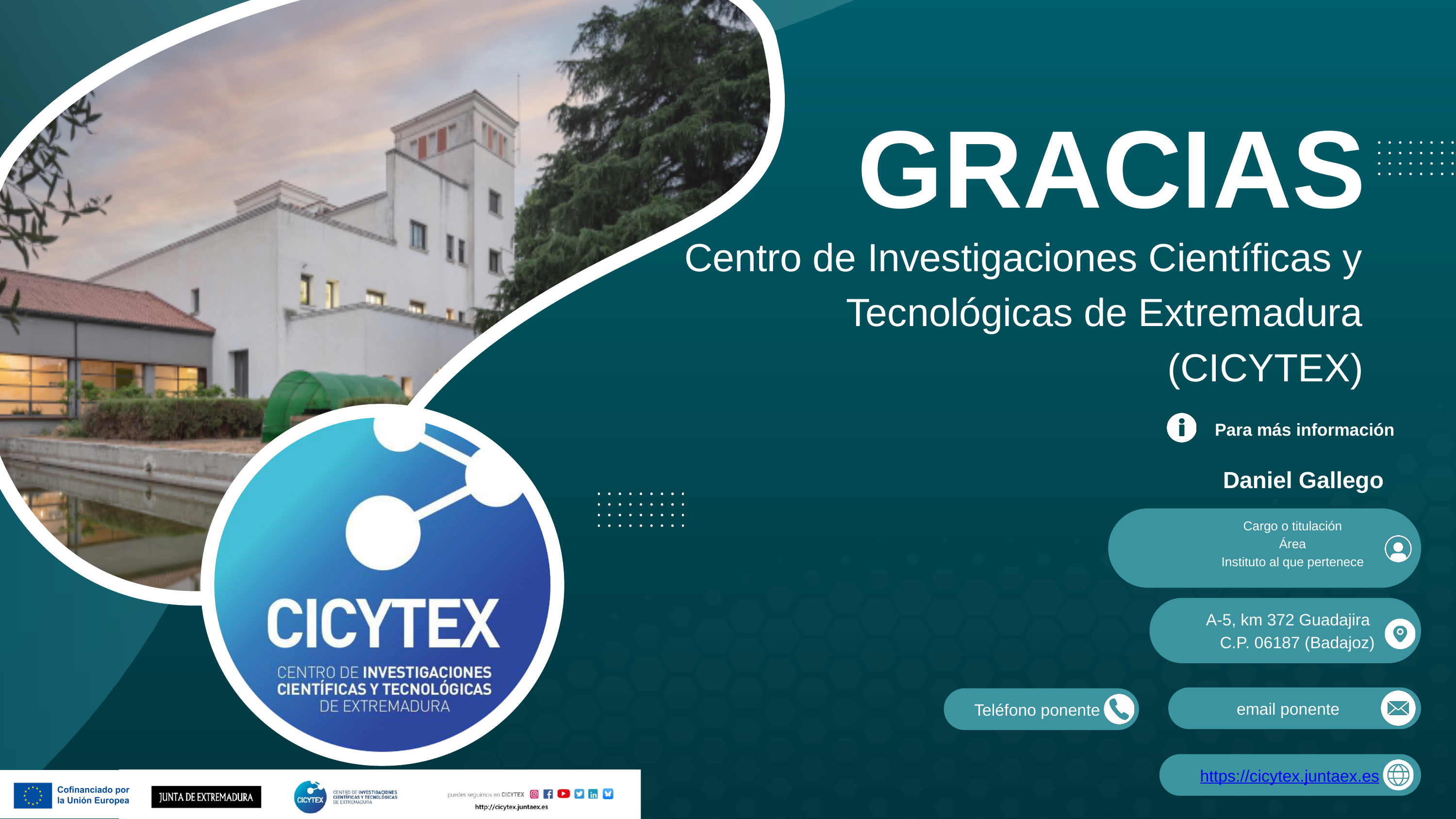

GRACIAS

Centro de Investigaciones Científicas y Tecnológicas de Extremadura (CICYTEX)

Para más información
Daniel Gallego

Cargo o titulación
Área
Instituto al que pertenece

A-5, km 372 Guadajira
C.P. 06187 (Badajoz)

email ponente
Teléfono ponente

https://cicytex.juntaex.es